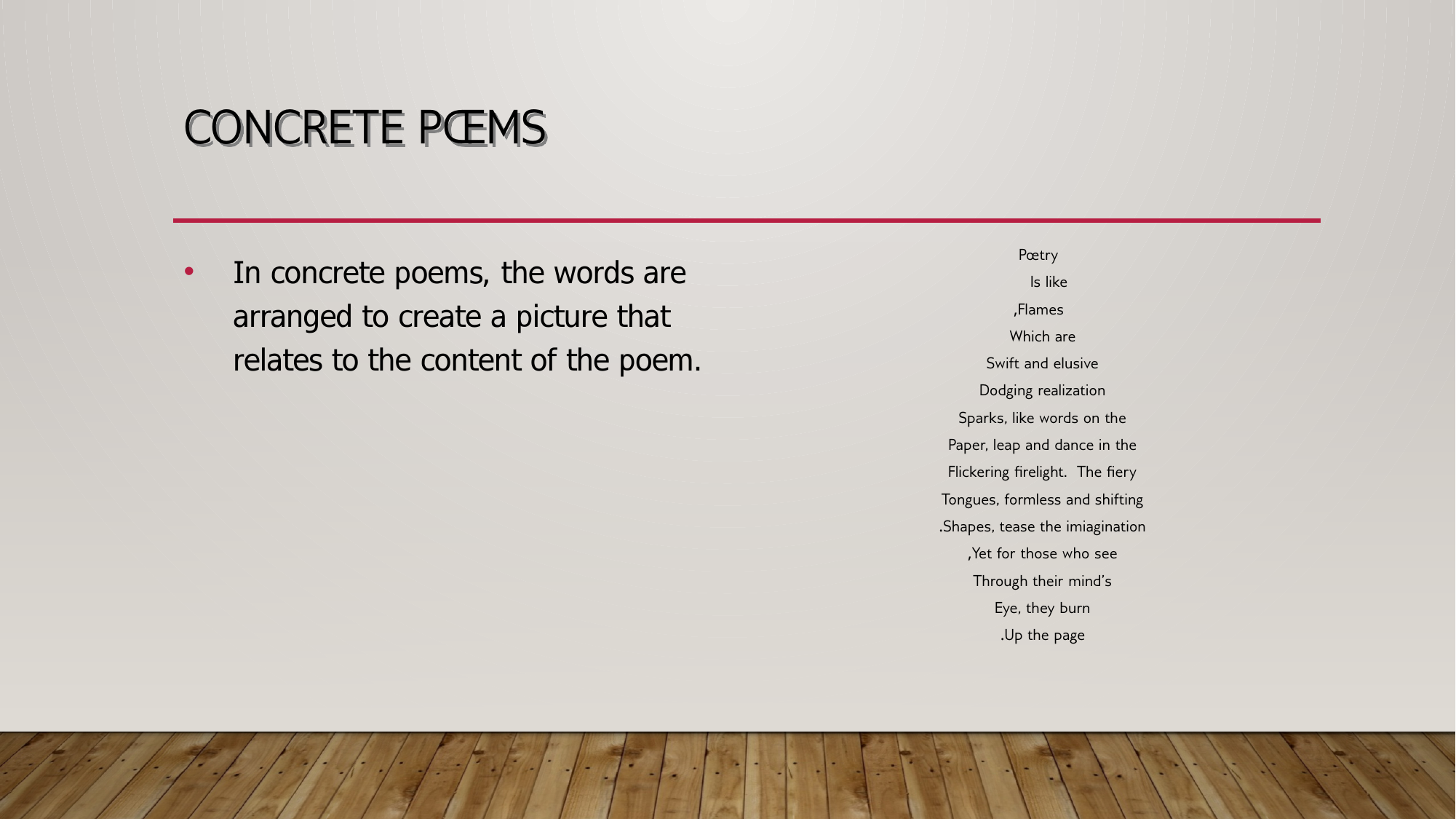

# Concrete Poems
In concrete poems, the words are arranged to create a picture that relates to the content of the poem.
  Poetry
Is like
  Flames,
Which are
Swift and elusive
Dodging realization
Sparks, like words on the
Paper, leap and dance in the
Flickering firelight.  The fiery
Tongues, formless and shifting
Shapes, tease the imiagination.
Yet for those who see,
Through their mind’s
Eye, they burn
Up the page.